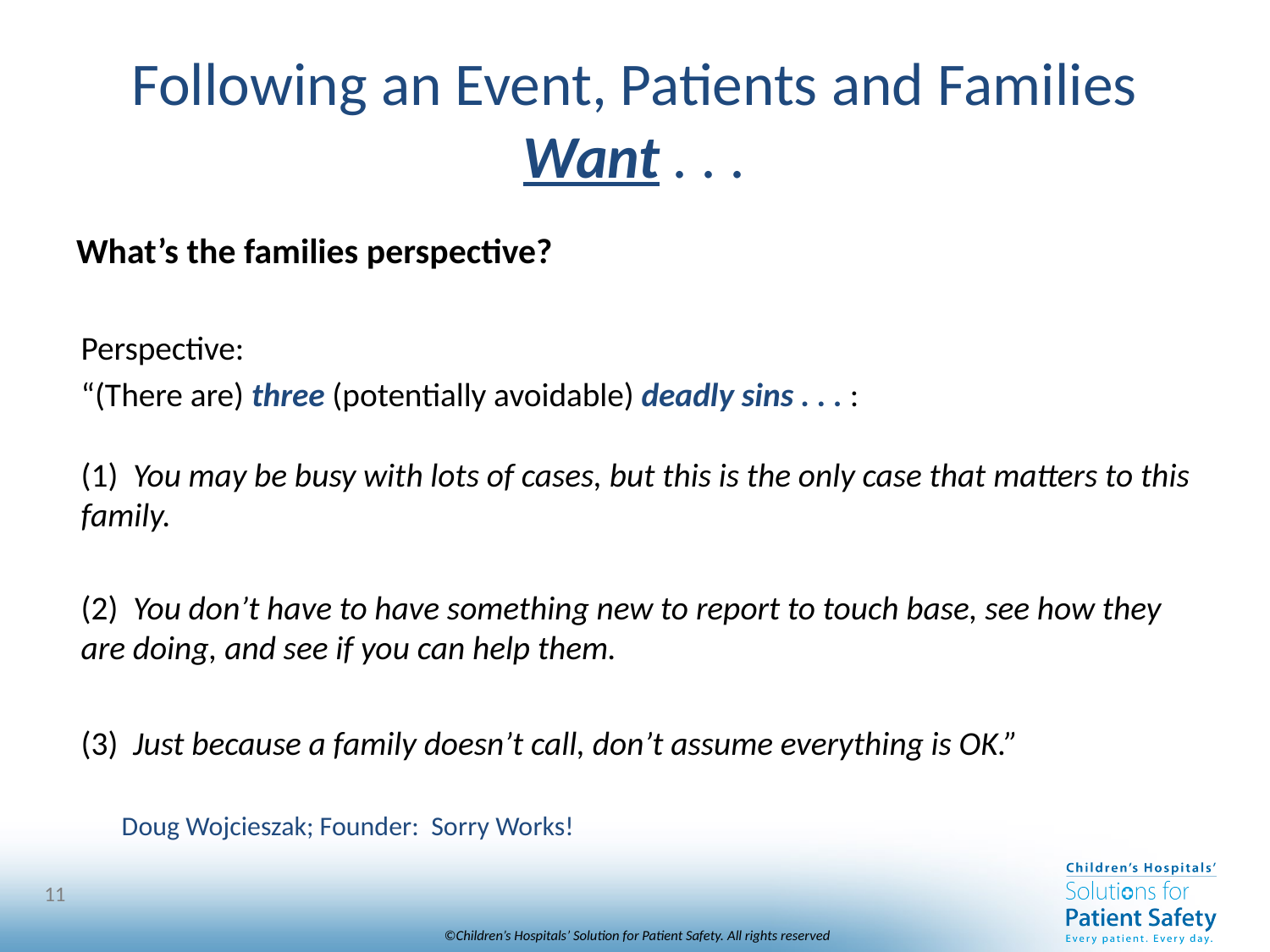

# Following an Event, Patients and Families Want . . .
What’s the families perspective?

Perspective:
	“(There are) three (potentially avoidable) deadly sins . . . :

	(1)  You may be busy with lots of cases, but this is the only case that matters to this family.

	(2)  You don’t have to have something new to report to touch base, see how they are doing, and see if you can help them.

	(3)  Just because a family doesn’t call, don’t assume everything is OK.”

			      Doug Wojcieszak; Founder:  Sorry Works!